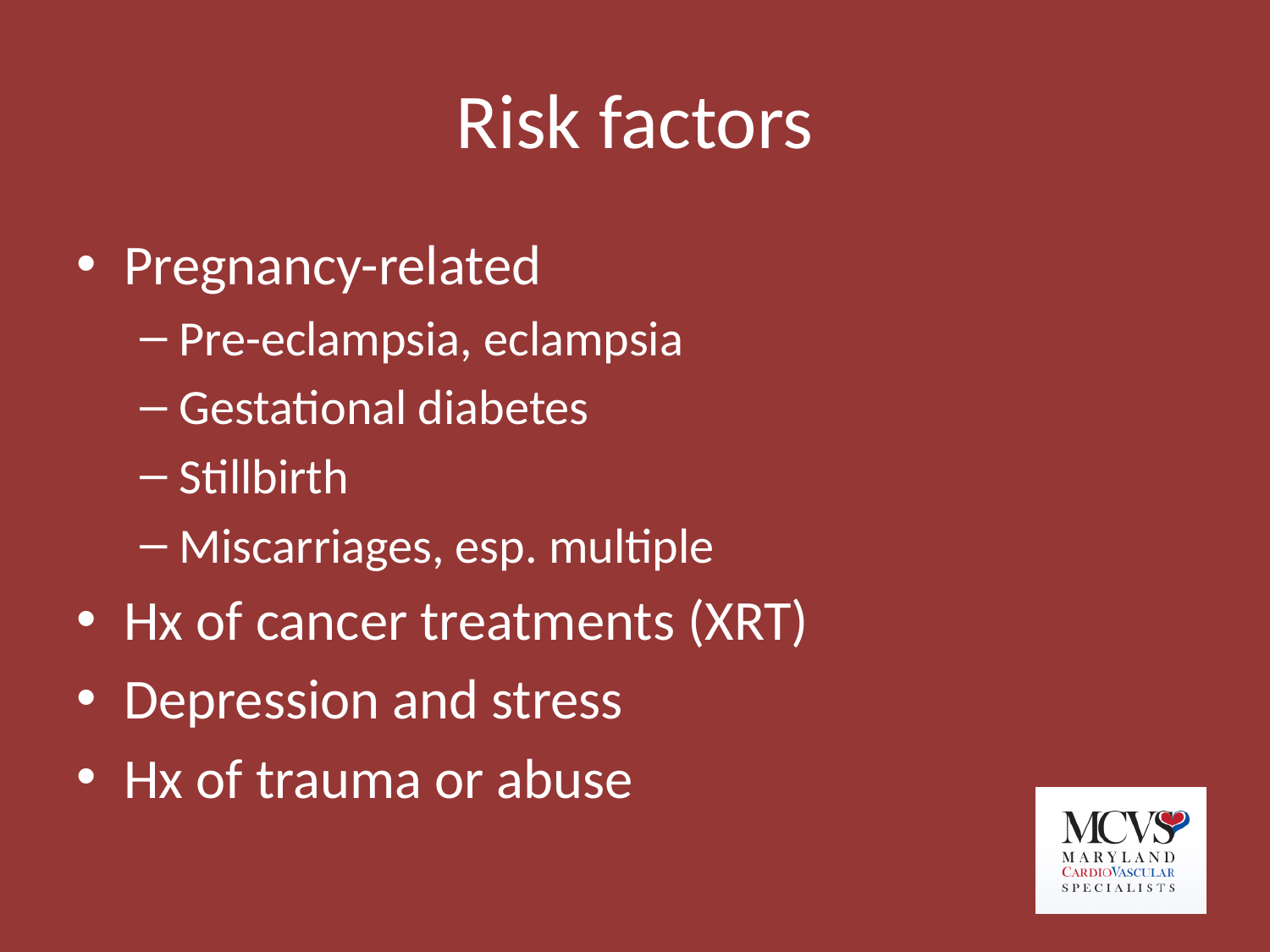

# Risk factors
Pregnancy-related
Pre-eclampsia, eclampsia
Gestational diabetes
Stillbirth
Miscarriages, esp. multiple
Hx of cancer treatments (XRT)
Depression and stress
Hx of trauma or abuse